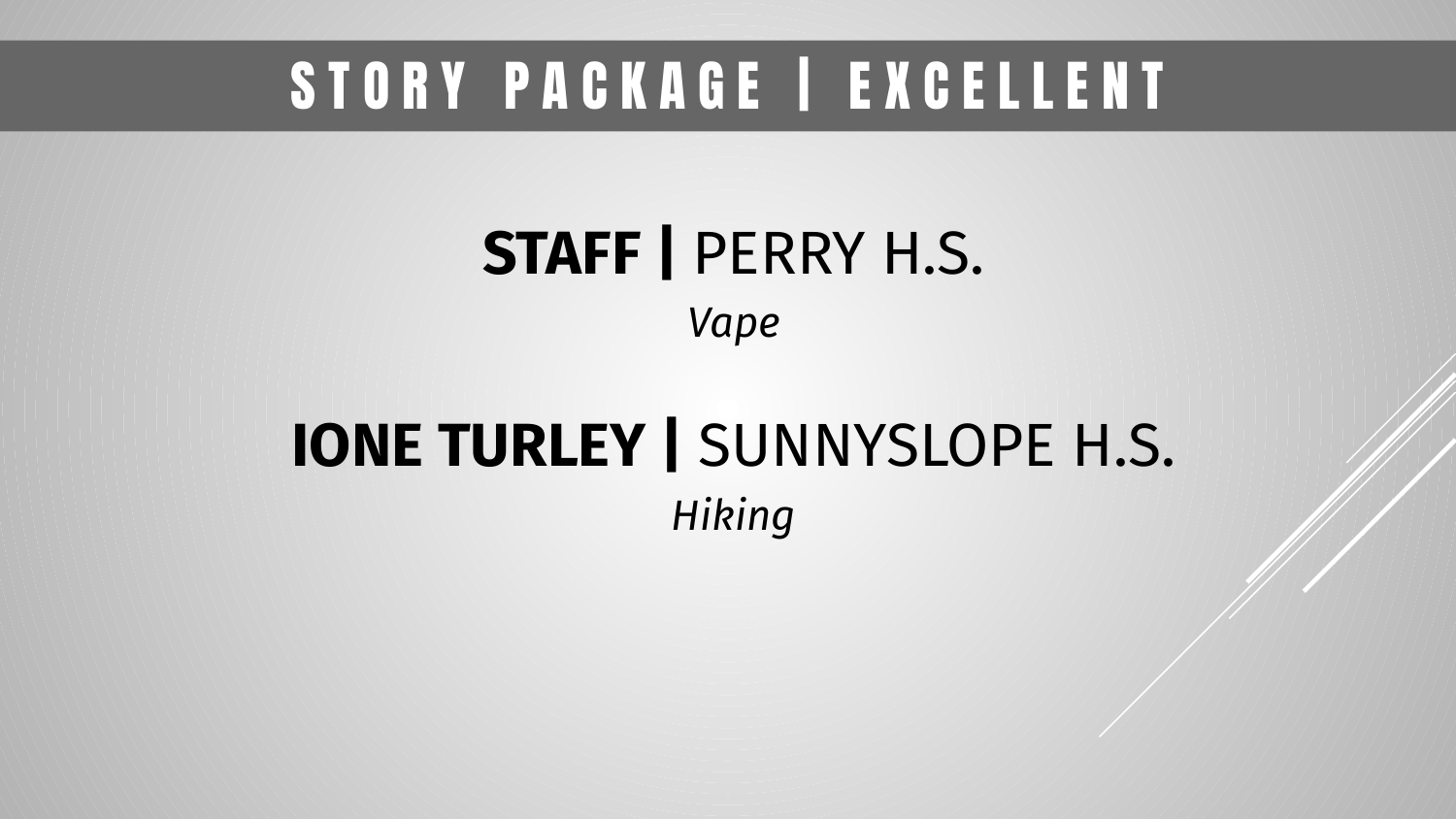

# S T O R Y   P A C K A G E   |   E X C E L L E N T

STAFF | PERRY H.S.
Vape

IONE TURLEY | SUNNYSLOPE H.S.
Hiking